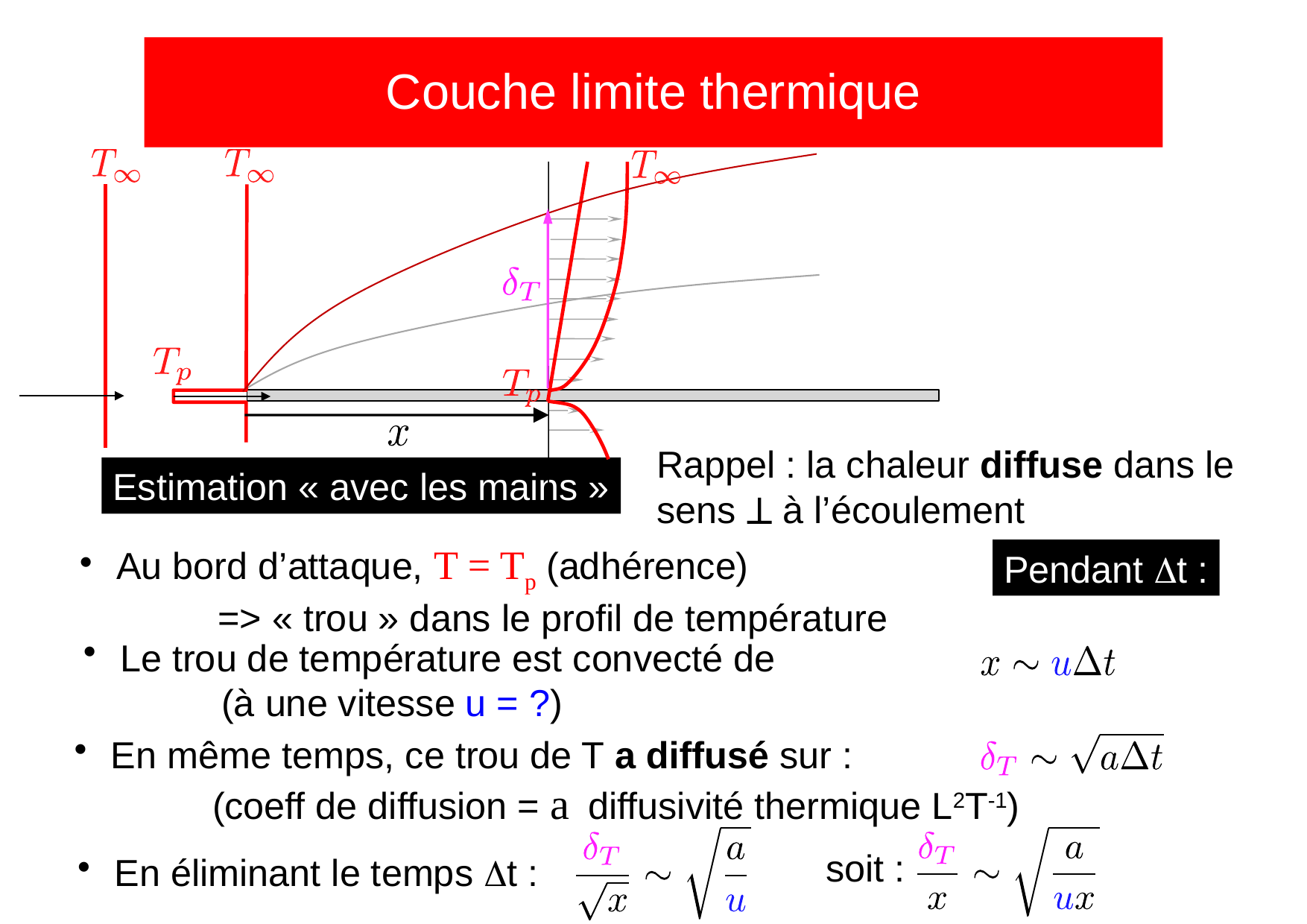

# Couche limite thermique

Rappel : la chaleur diffuse dans le
sens ⊥ à l’écoulement
Estimation « avec les mains »
 Au bord d’attaque, T = Tp (adhérence)
	=> « trou » dans le profil de température
Pendant Δt :
 Le trou de température est convecté de
	(à une vitesse u = ?)

 En même temps, ce trou de T a diffusé sur :
	(coeff de diffusion = a  diffusivité thermique L2T-1)

soit :
 En éliminant le temps Δt :